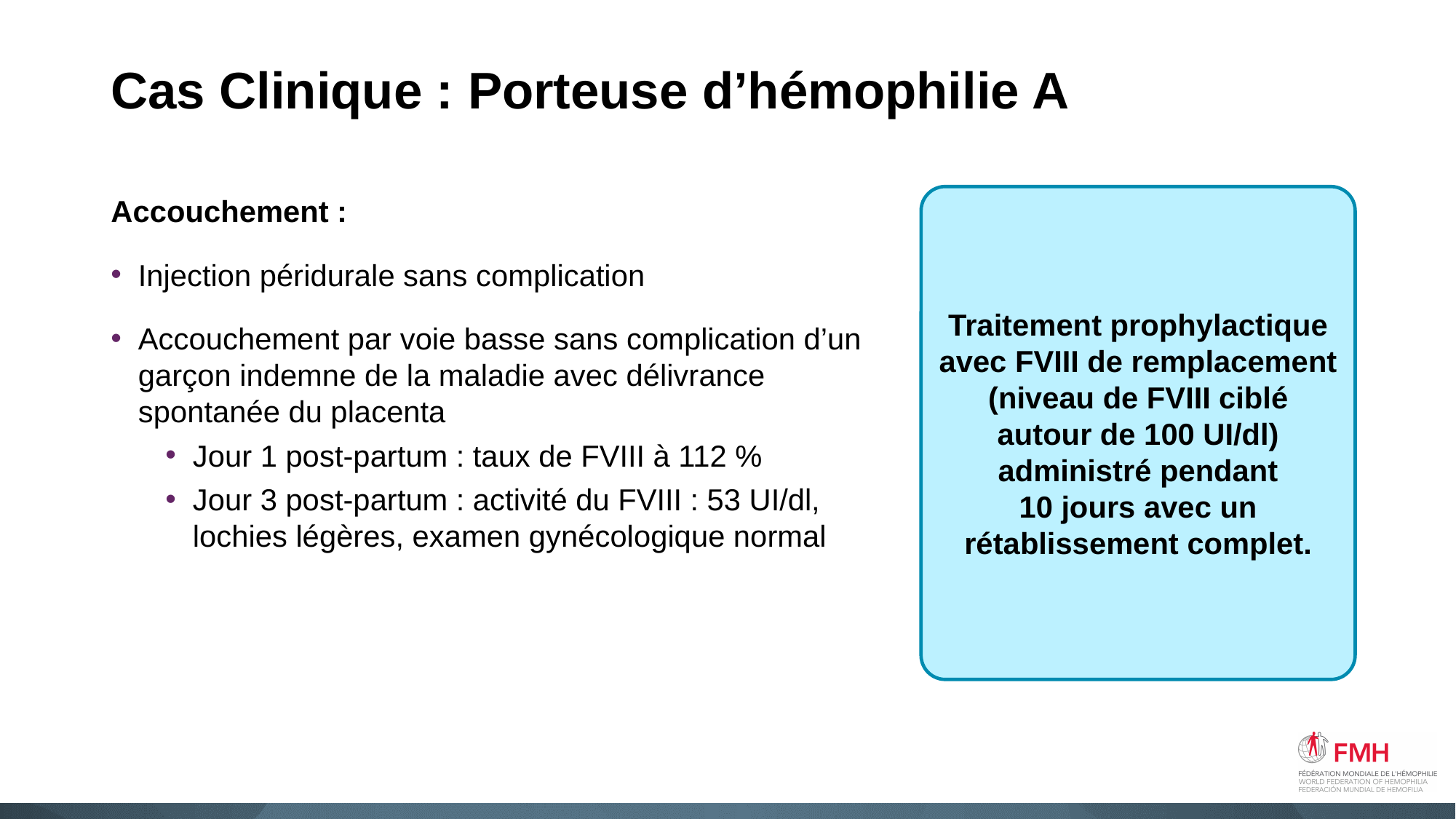

# Cas Clinique : Porteuse d’hémophilie A
Accouchement :
Injection péridurale sans complication
Accouchement par voie basse sans complication d’un garçon indemne de la maladie avec délivrance spontanée du placenta
Jour 1 post-partum : taux de FVIII à 112 %
Jour 3 post-partum : activité du FVIII : 53 UI/dl, lochies légères, examen gynécologique normal

Traitement prophylactique avec FVIII de remplacement (niveau de FVIII ciblé autour de 100 UI/dl) administré pendant 10 jours avec un rétablissement complet.